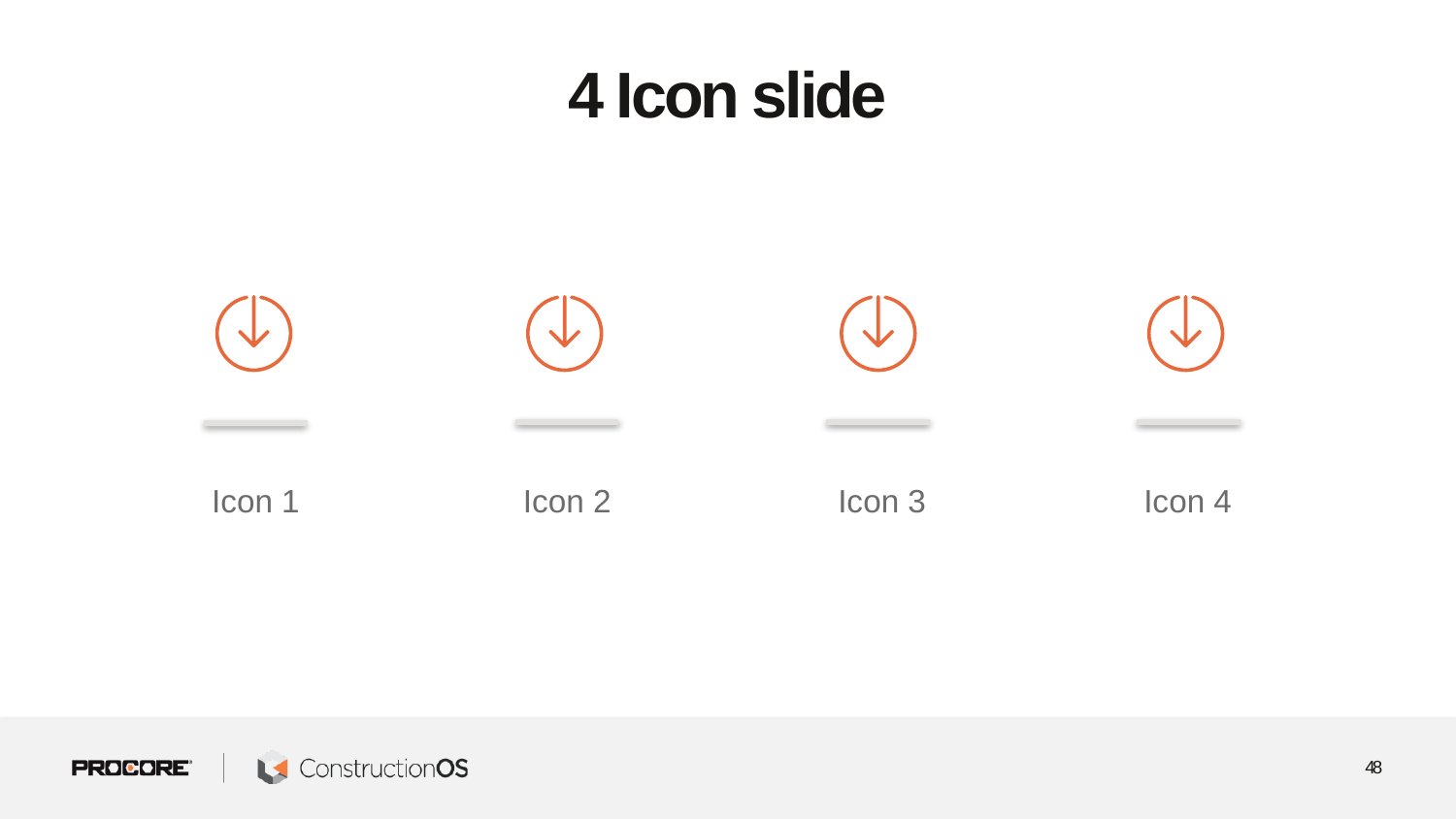

# 4 Icon slide

Icon 1
Icon 2
Icon 3
Icon 4
48